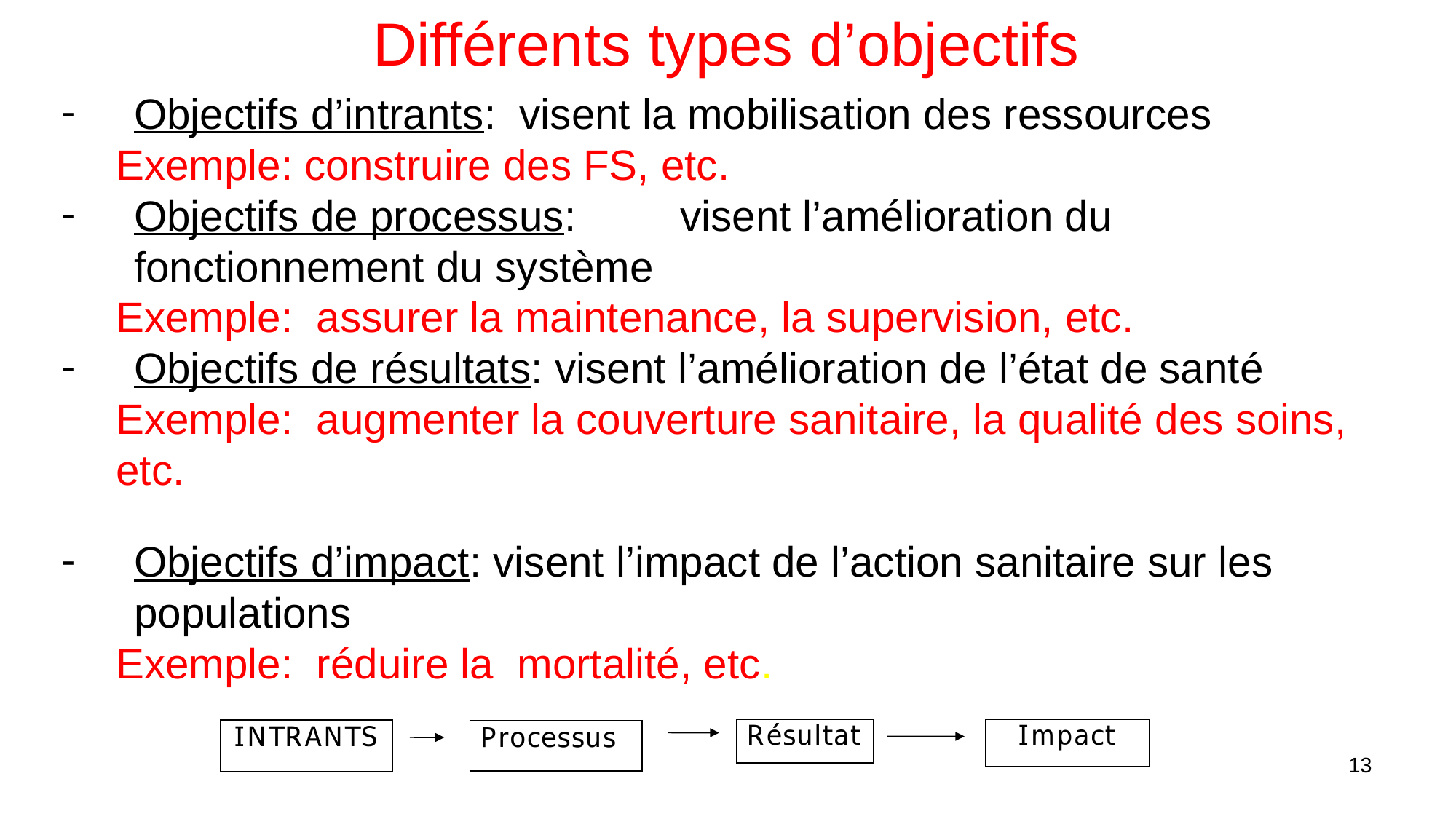

Différents types d’objectifs

Objectifs d’intrants:  visent la mobilisation des ressources
Exemple: construire des FS, etc.
Objectifs de processus:	visent l’amélioration du fonctionnement du système
Exemple:  assurer la maintenance, la supervision, etc.
Objectifs de résultats: visent l’amélioration de l’état de santé
Exemple:  augmenter la couverture sanitaire, la qualité des soins, etc.

Objectifs d’impact: visent l’impact de l’action sanitaire sur les populations
Exemple:  réduire la  mortalité, etc.

| Résultat |
| --- |
| Impact |
| --- |
| INTRANTS |
| --- |
| Processus |
| --- |

13